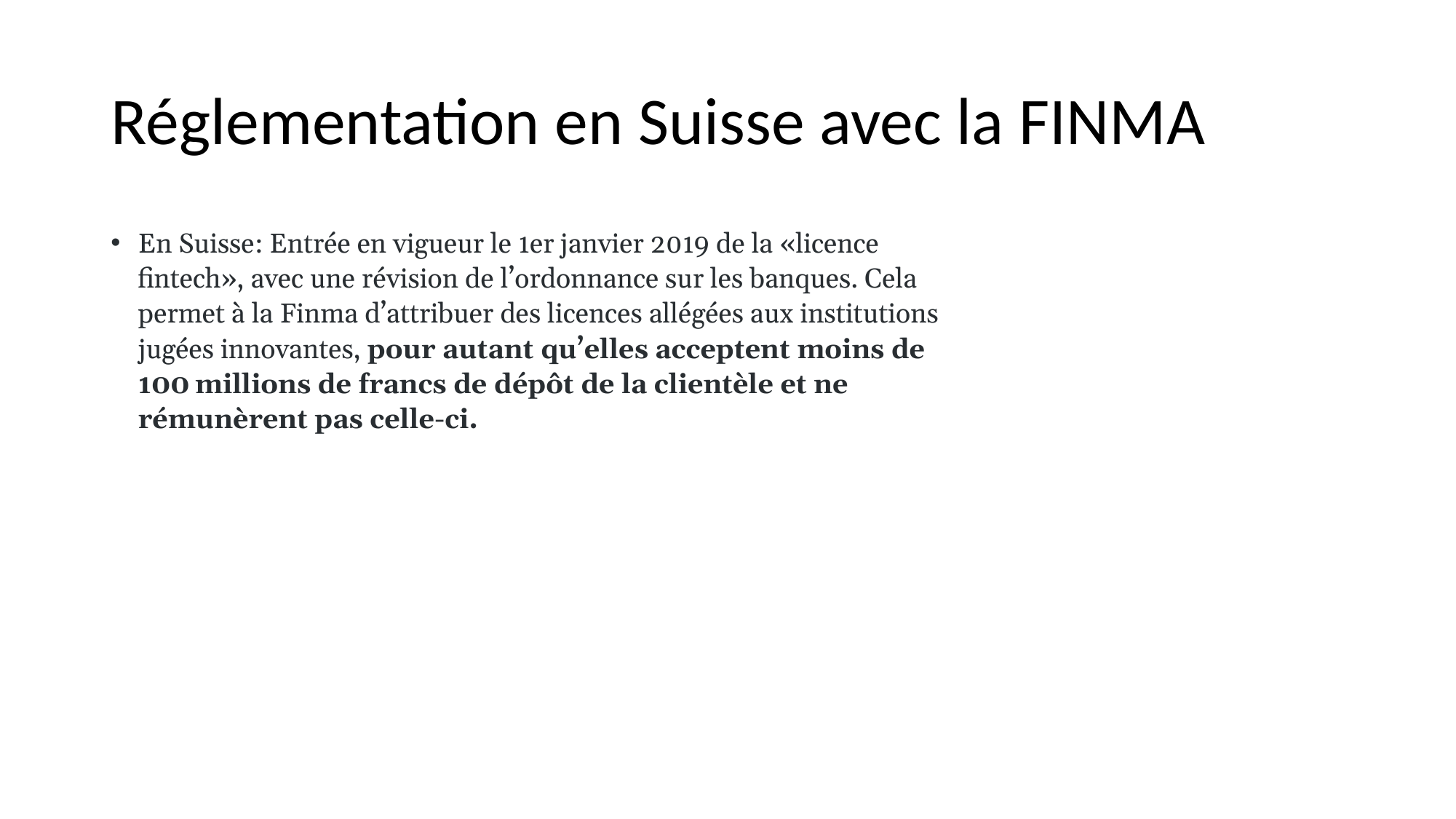

# Réglementation en Suisse avec la FINMA
En Suisse: Entrée en vigueur le 1er janvier 2019 de la «licence fintech», avec une révision de l’ordonnance sur les banques. Cela permet à la Finma d’attribuer des licences allégées aux institutions jugées innovantes, pour autant qu’elles acceptent moins de 100 millions de francs de dépôt de la clientèle et ne rémunèrent pas celle-ci.